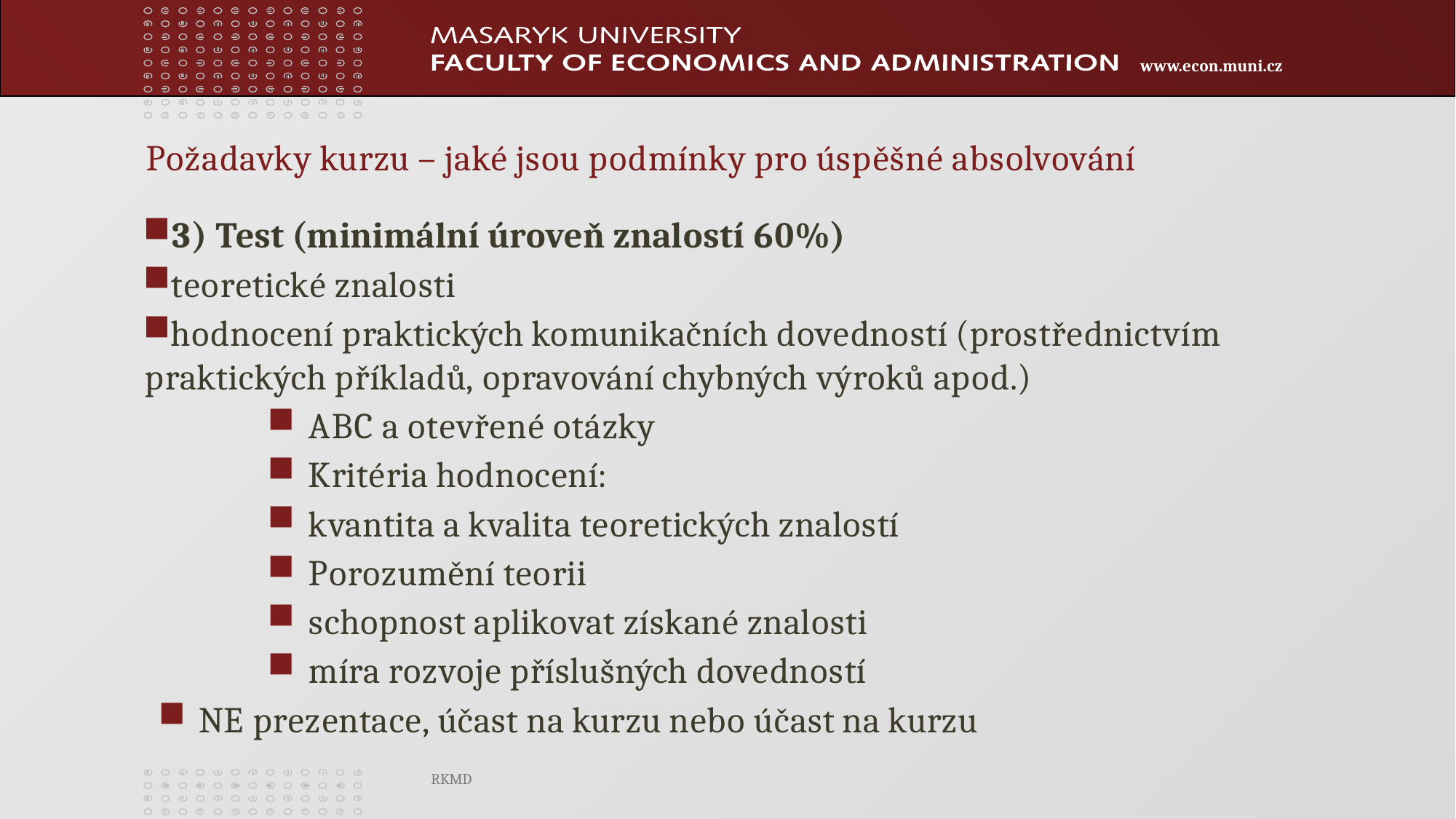

Požadavky kurzu – jaké jsou podmínky pro úspěšné absolvování
3) Test (minimální úroveň znalostí 60%)
teoretické znalosti
hodnocení praktických komunikačních dovedností (prostřednictvím praktických příkladů, opravování chybných výroků apod.)
ABC a otevřené otázky
Kritéria hodnocení:
kvantita a kvalita teoretických znalostí
Porozumění teorii
schopnost aplikovat získané znalosti
míra rozvoje příslušných dovedností
NE prezentace, účast na kurzu nebo účast na kurzu

RKMD